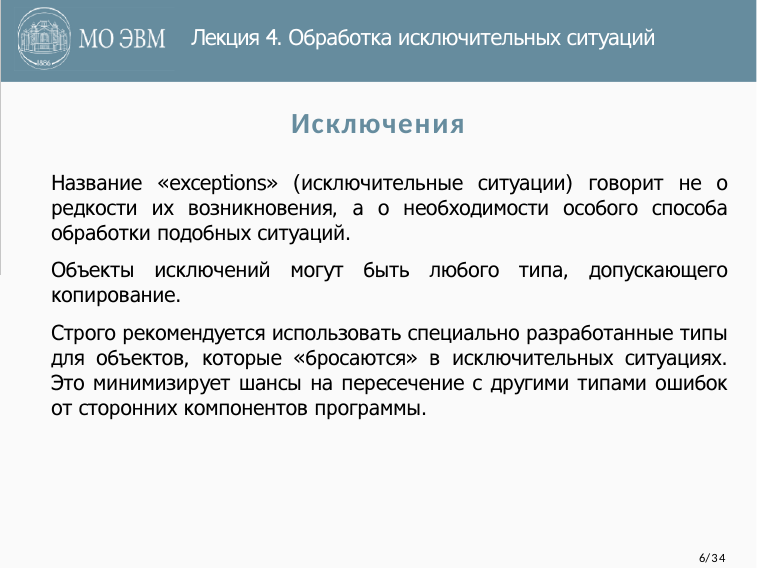

Лекция 4. Обработка исключительных ситуаций
Исключения
Название «exceptions» (исключительные ситуации) говорит не о редкости их возникновения, а о необходимости особого способа обработки подобных ситуаций.
Объекты исключений могут быть любого типа, допускающего копирование.
Строго рекомендуется использовать специально разработанные типы для объектов, которые «бросаются» в исключительных ситуациях. Это минимизирует шансы на пересечение с другими типами ошибок от сторонних компонентов программы.
6/34